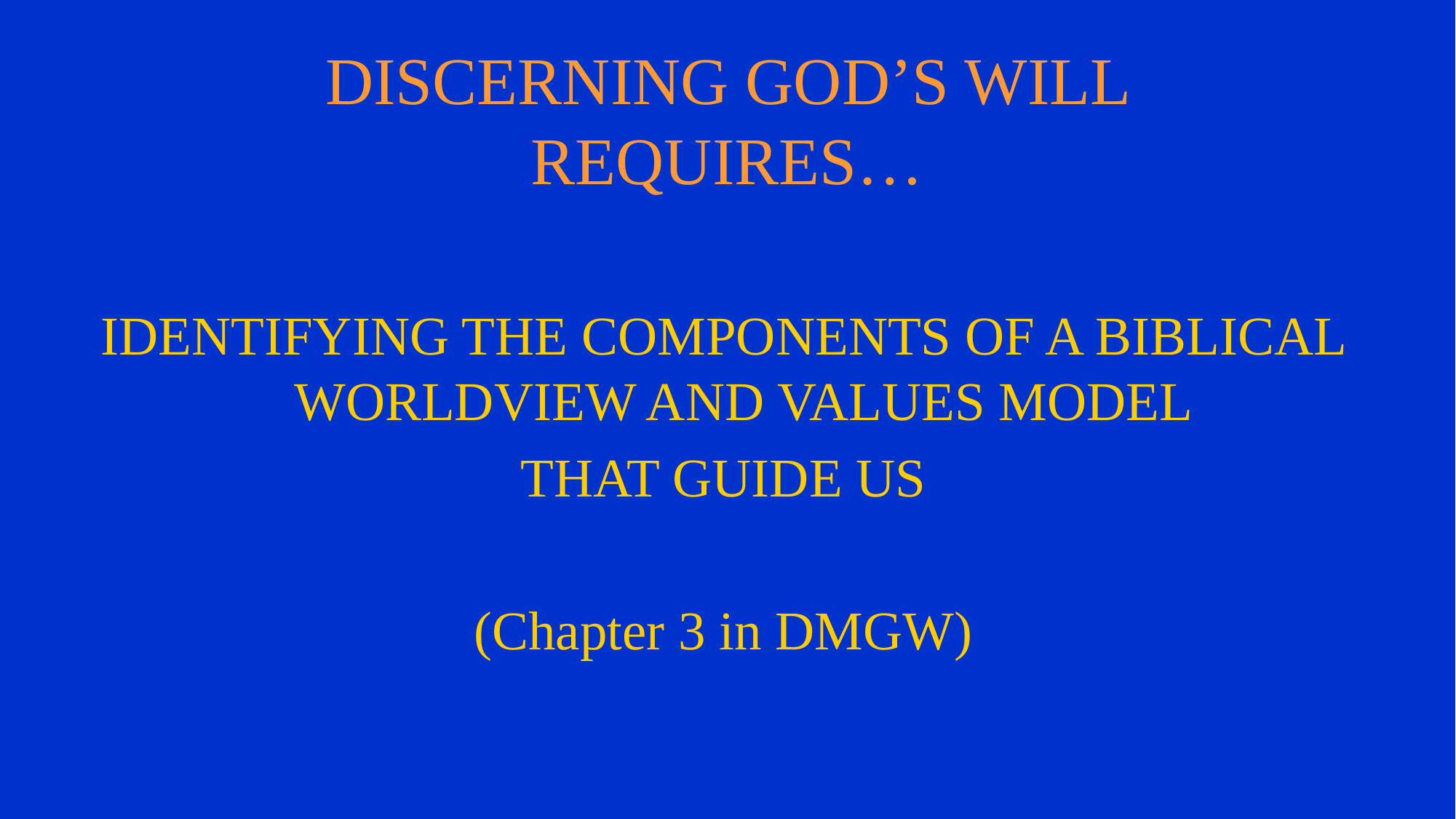

# DISCERNING GOD’S WILL REQUIRES…

IDENTIFYING THE COMPONENTS OF A BIBLICAL WORLDVIEW AND VALUES MODEL
THAT GUIDE US

(Chapter 3 in DMGW)